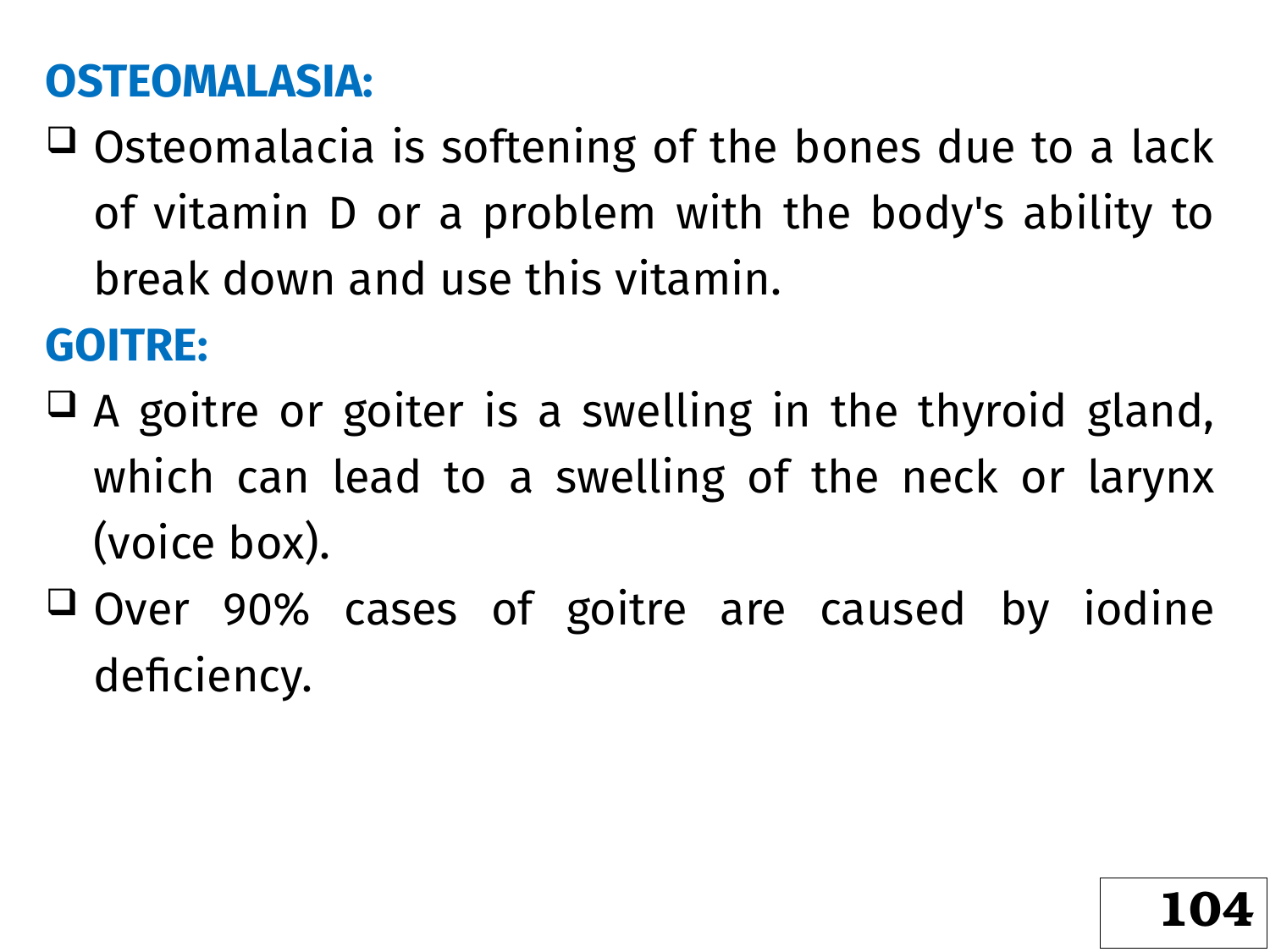

OSTEOMALASIA:
Osteomalacia is softening of the bones due to a lack of vitamin D or a problem with the body's ability to break down and use this vitamin.
GOITRE:
A goitre or goiter is a swelling in the thyroid gland, which can lead to a swelling of the neck or larynx (voice box).
Over 90% cases of goitre are caused by iodine deficiency.

104